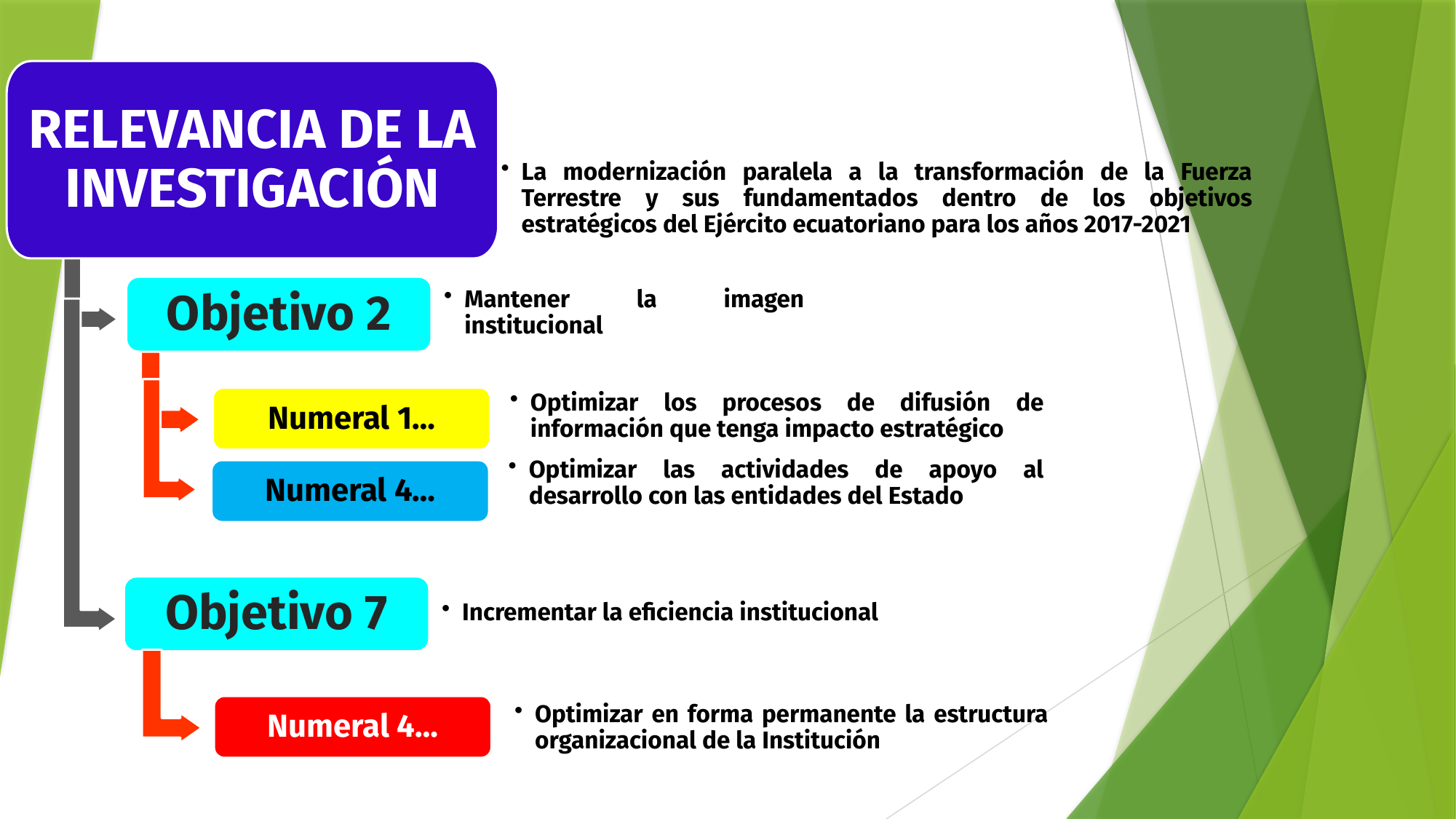

RELEVANCIA DE LA INVESTIGACIÓN
La modernización paralela a la transformación de la Fuerza Terrestre y sus fundamentados dentro de los objetivos estratégicos del Ejército ecuatoriano para los años 2017-2021

Objetivo 2
Mantener la imagen institucional

Optimizar los procesos de difusión de información que tenga impacto estratégico
Numeral 1…

Optimizar las actividades de apoyo al desarrollo con las entidades del Estado
Numeral 4…
Objetivo 7
Incrementar la eficiencia institucional

Optimizar en forma permanente la estructura organizacional de la Institución
Numeral 4…